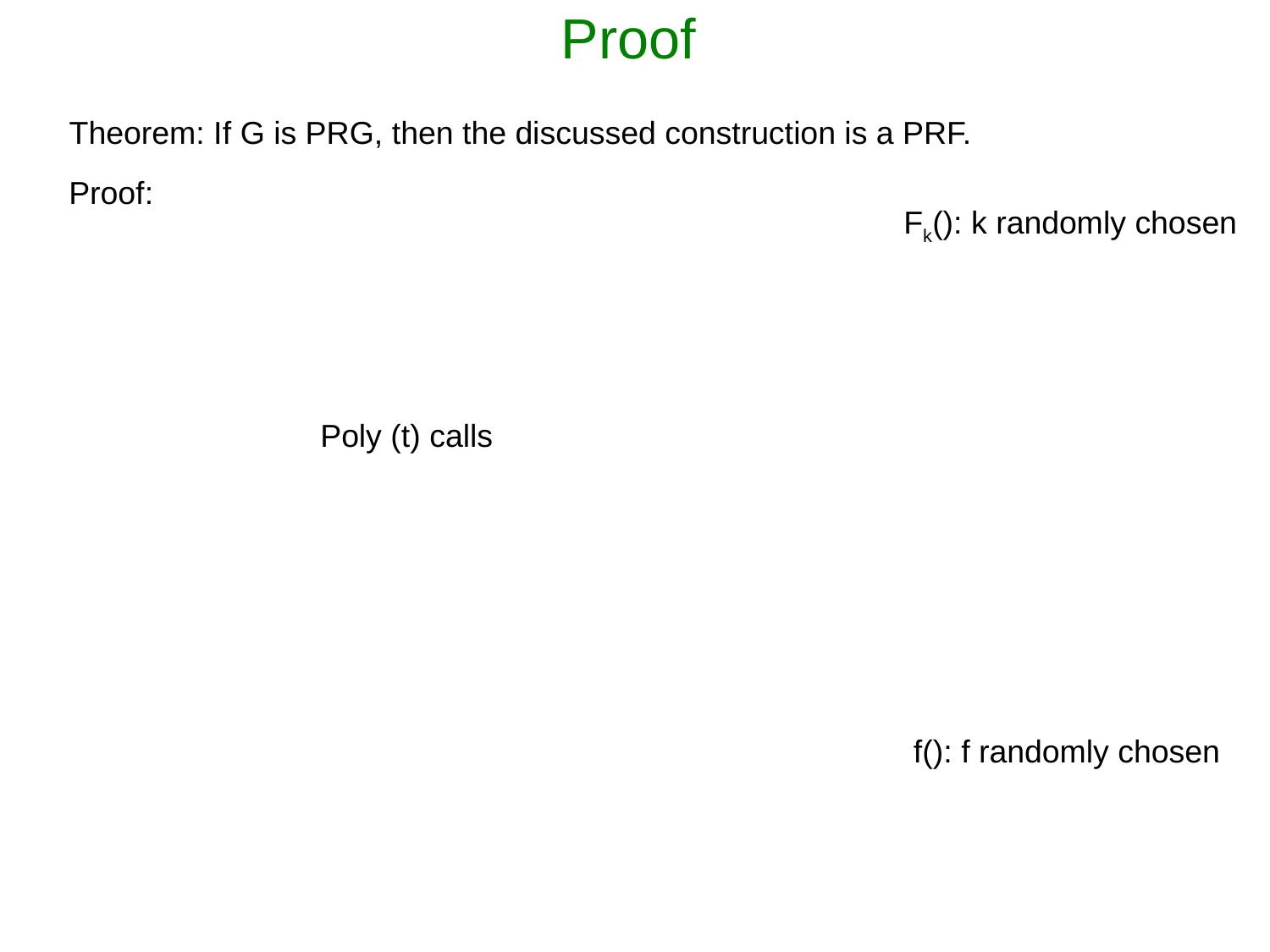

# Proof
Theorem: If G is PRG, then the discussed construction is a PRF.
Proof:
Fk(): k randomly chosen
Poly (t) calls
f(): f randomly chosen